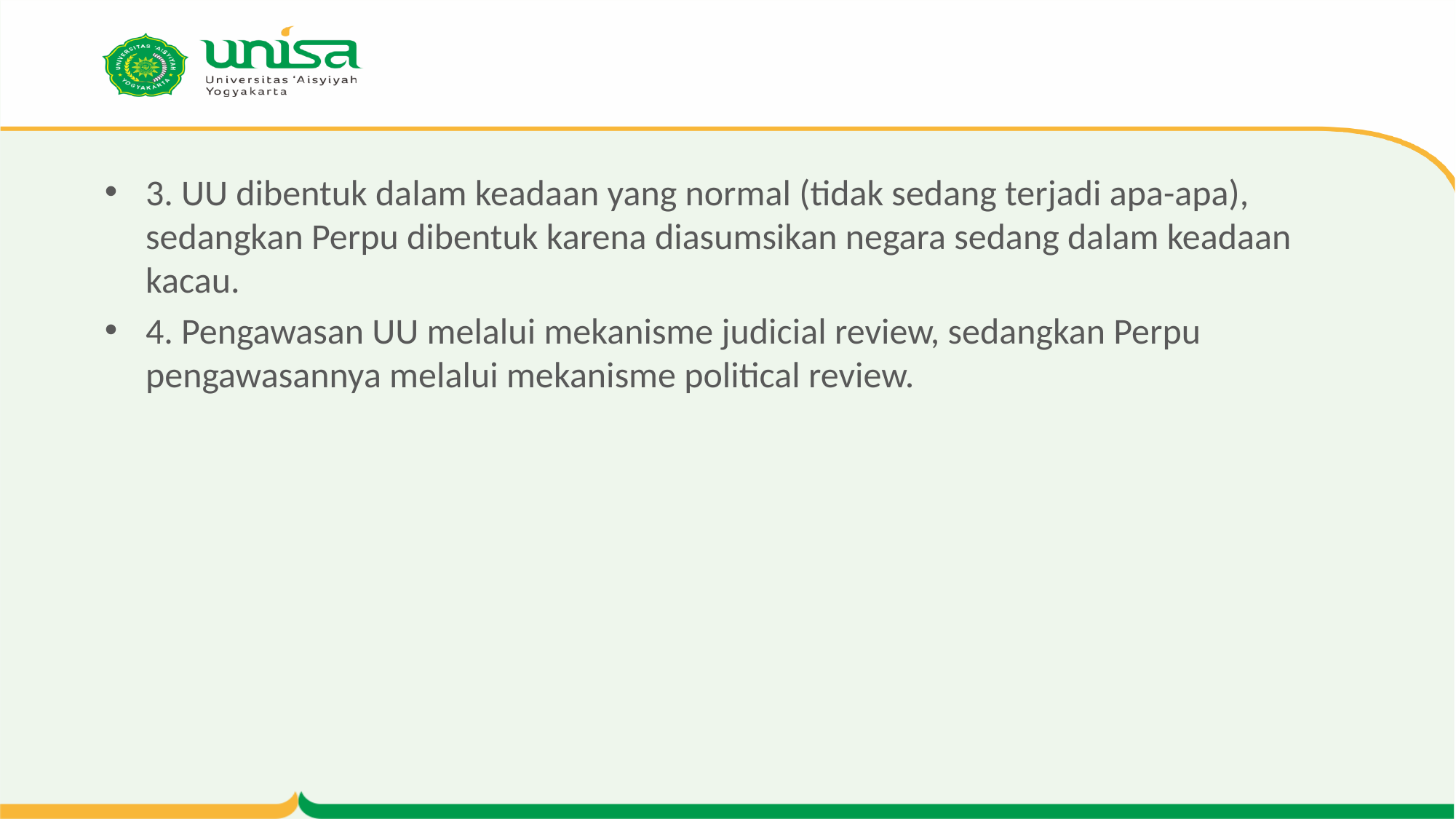

#
3. UU dibentuk dalam keadaan yang normal (tidak sedang terjadi apa-apa), sedangkan Perpu dibentuk karena diasumsikan negara sedang dalam keadaan kacau.
4. Pengawasan UU melalui mekanisme judicial review, sedangkan Perpu pengawasannya melalui mekanisme political review.